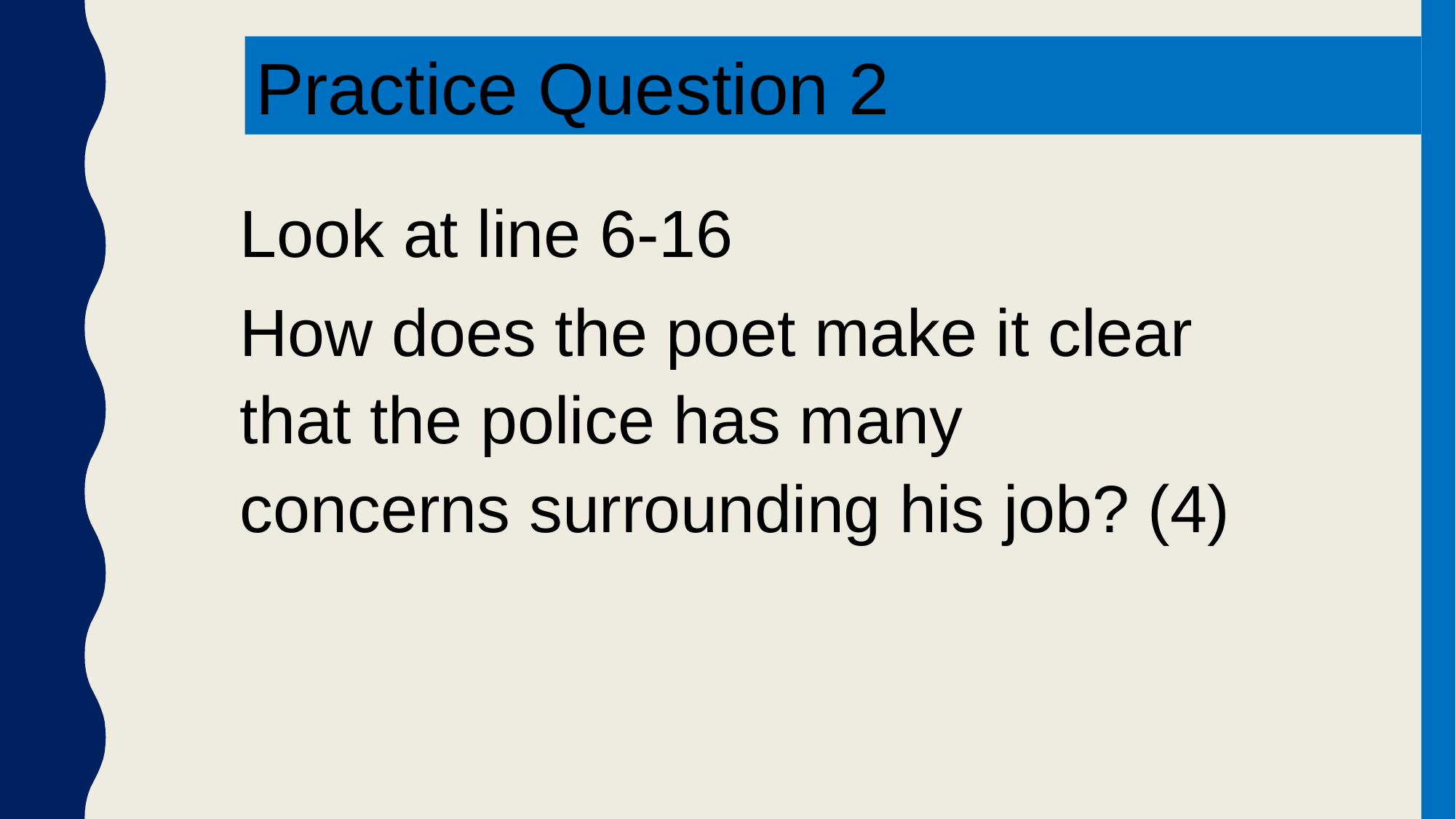

Practice Question 2
Look at line 6-16
How does the poet make it clear that the police has many concerns surrounding his job? (4)